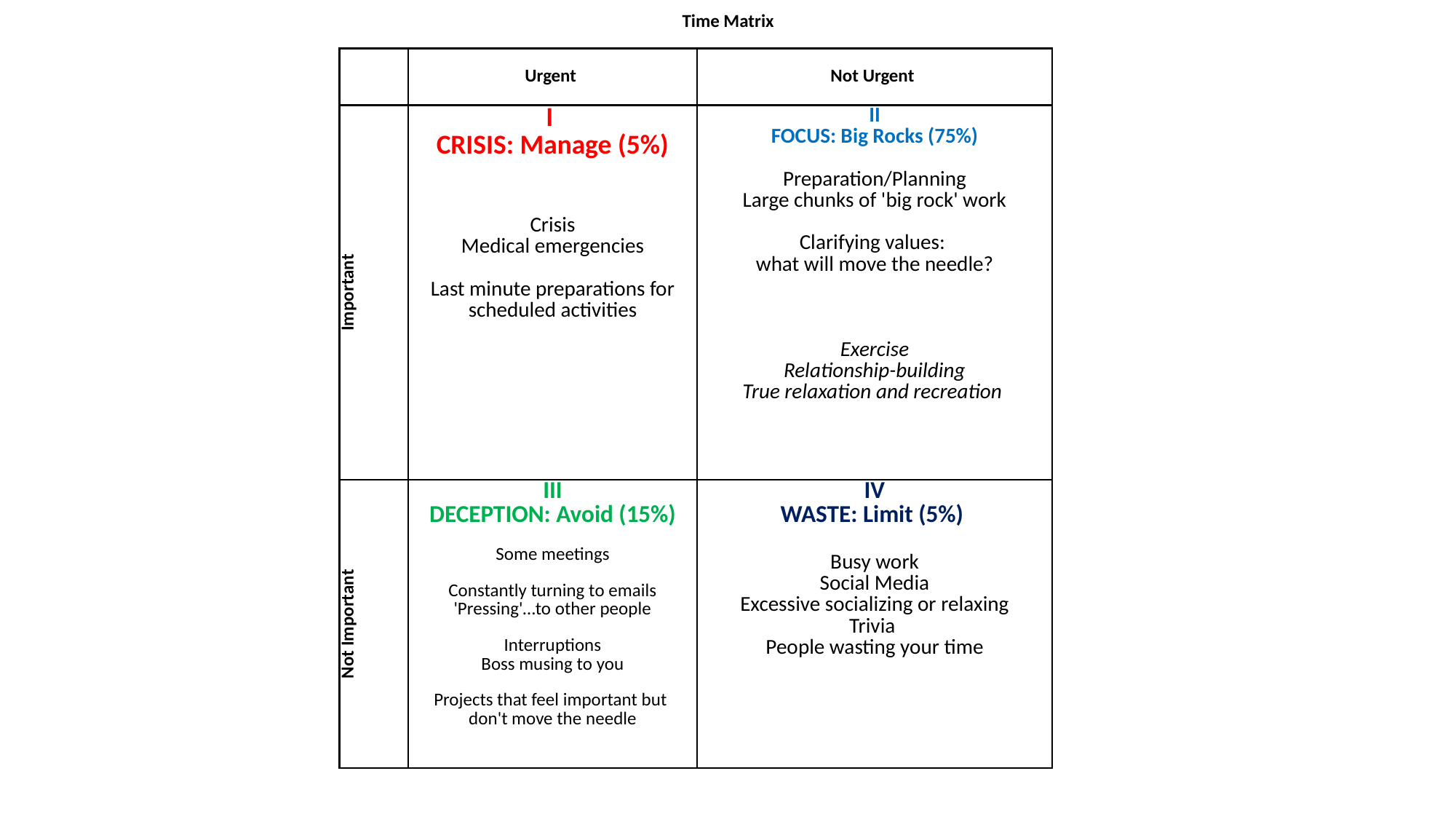

|  | Time Matrix |  |  |
| --- | --- | --- | --- |
|  | Urgent | Not Urgent |  |
| Important | I CRISIS: Manage (5%) Crisis Medical emergencies Last minute preparations for scheduled activities | II FOCUS: Big Rocks (75%) Preparation/Planning Large chunks of 'big rock' work Clarifying values: what will move the needle? Exercise Relationship-building True relaxation and recreation |  |
| Not Important | III DECEPTION: Avoid (15%) Some meetings Constantly turning to emails 'Pressing'…to other people Interruptions Boss musing to you Projects that feel important but don't move the needle | IV WASTE: Limit (5%) Busy work Social Media Excessive socializing or relaxing Trivia People wasting your time |  |
|  |  |  |  |